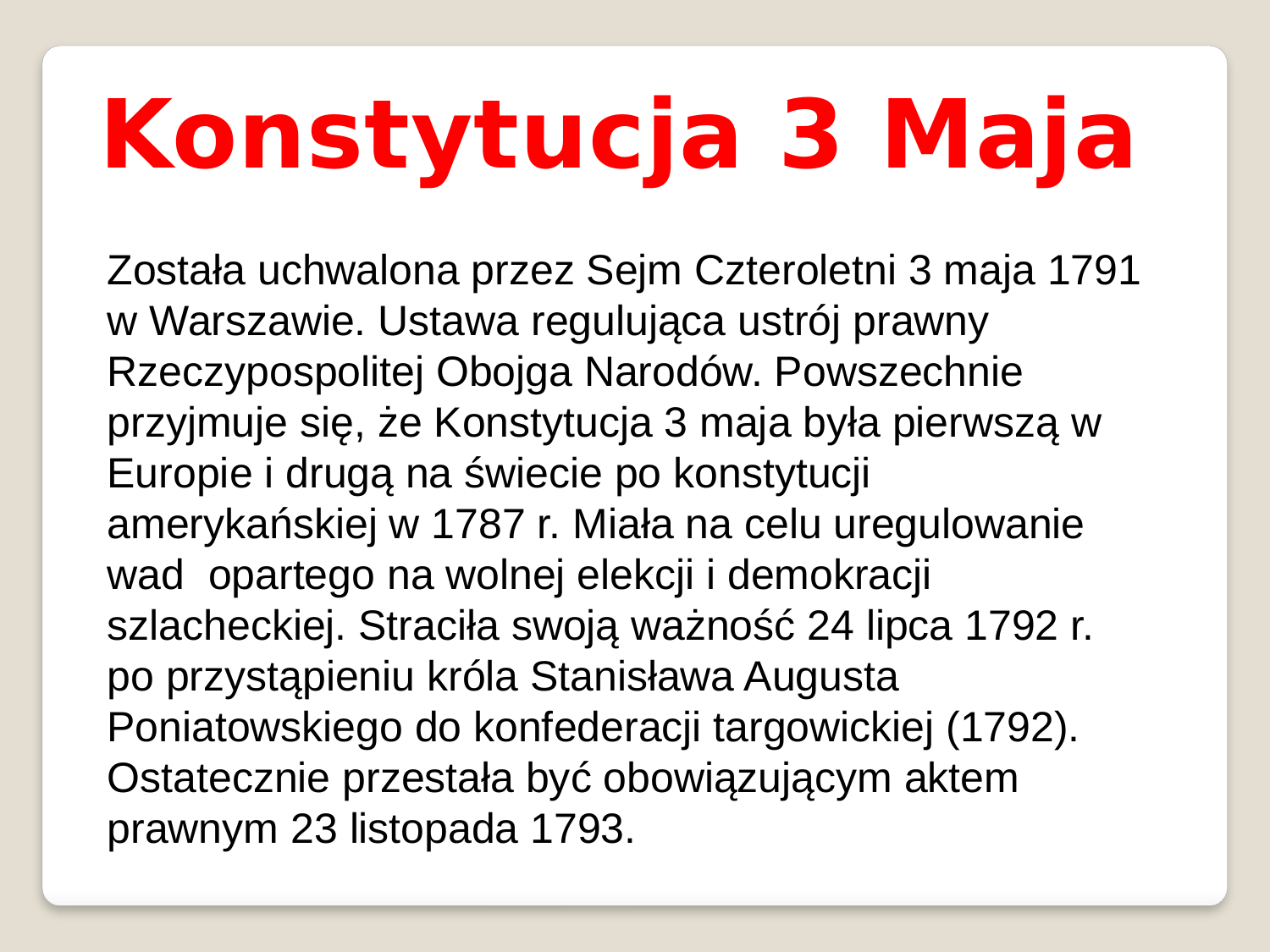

Konstytucja 3 Maja
Została uchwalona przez Sejm Czteroletni 3 maja 1791 w Warszawie. Ustawa regulująca ustrój prawny Rzeczypospolitej Obojga Narodów. Powszechnie przyjmuje się, że Konstytucja 3 maja była pierwszą w Europie i drugą na świecie po konstytucji amerykańskiej w 1787 r. Miała na celu uregulowanie wad  opartego na wolnej elekcji i demokracji szlacheckiej. Straciła swoją ważność 24 lipca 1792 r. po przystąpieniu króla Stanisława Augusta Poniatowskiego do konfederacji targowickiej (1792). Ostatecznie przestała być obowiązującym aktem prawnym 23 listopada 1793.